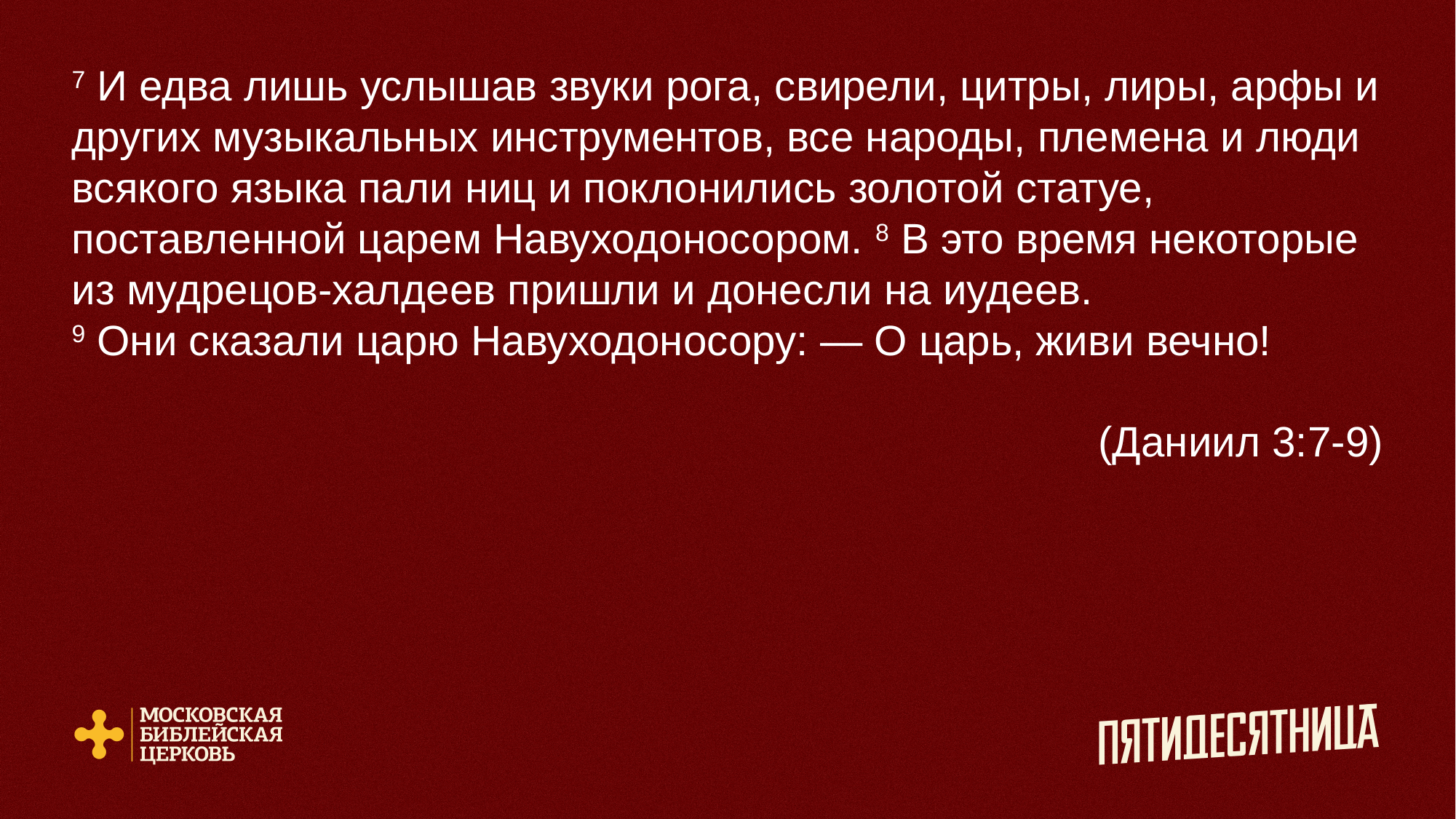

7 И едва лишь услышав звуки рога, свирели, цитры, лиры, арфы и других музыкальных инструментов, все народы, племена и люди всякого языка пали ниц и поклонились золотой статуе, поставленной царем Навуходоносором. 8 В это время некоторые из мудрецов-халдеев пришли и донесли на иудеев.
9 Они сказали царю Навуходоносору: — О царь, живи вечно!

(Даниил 3:7-9)